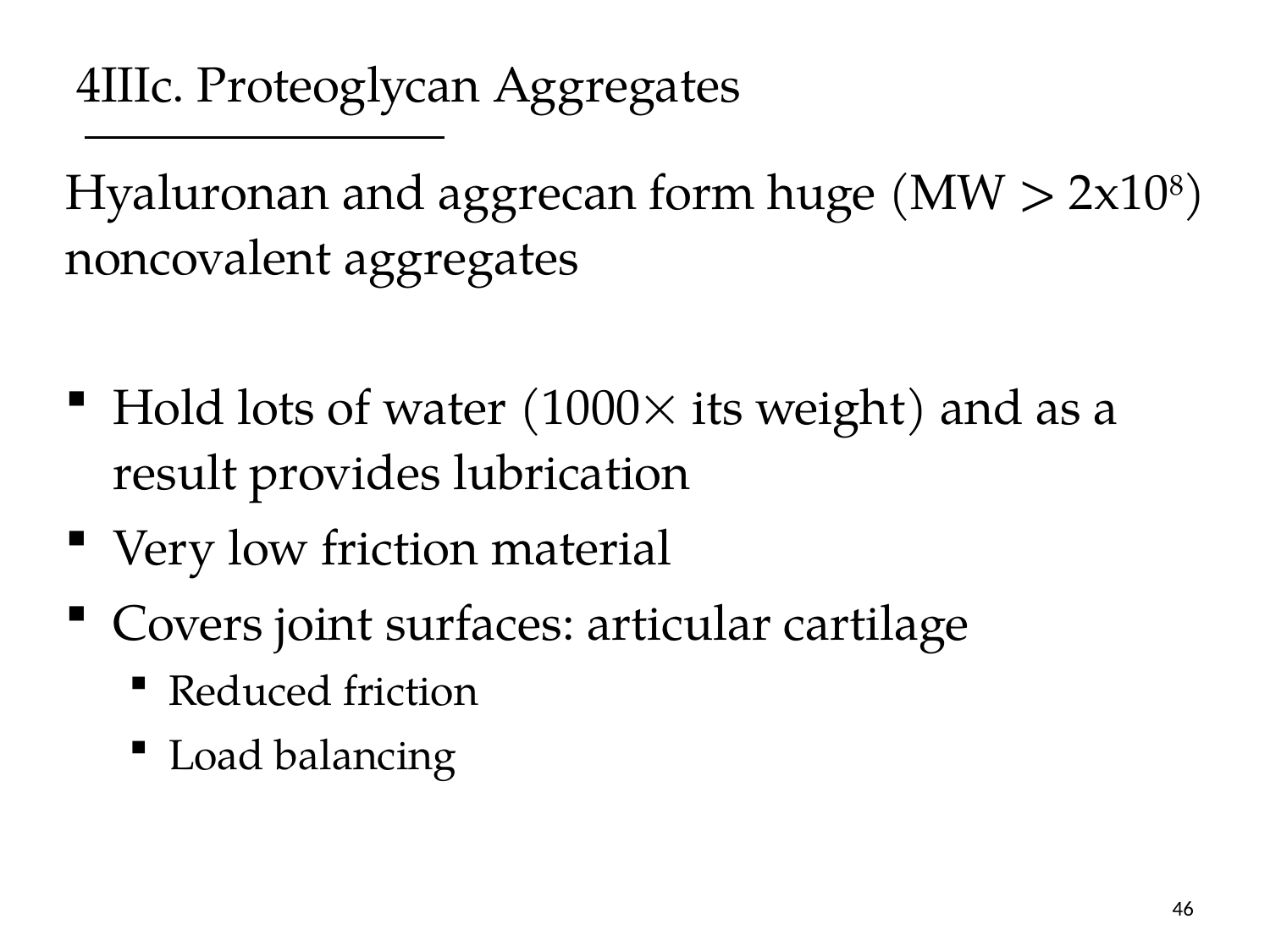

# 4IIIc. Proteoglycan Aggregates
Hyaluronan and aggrecan form huge (MW > 2x108) noncovalent aggregates

Hold lots of water (1000× its weight) and as a result provides lubrication
Very low friction material
Covers joint surfaces: articular cartilage
Reduced friction
Load balancing
46